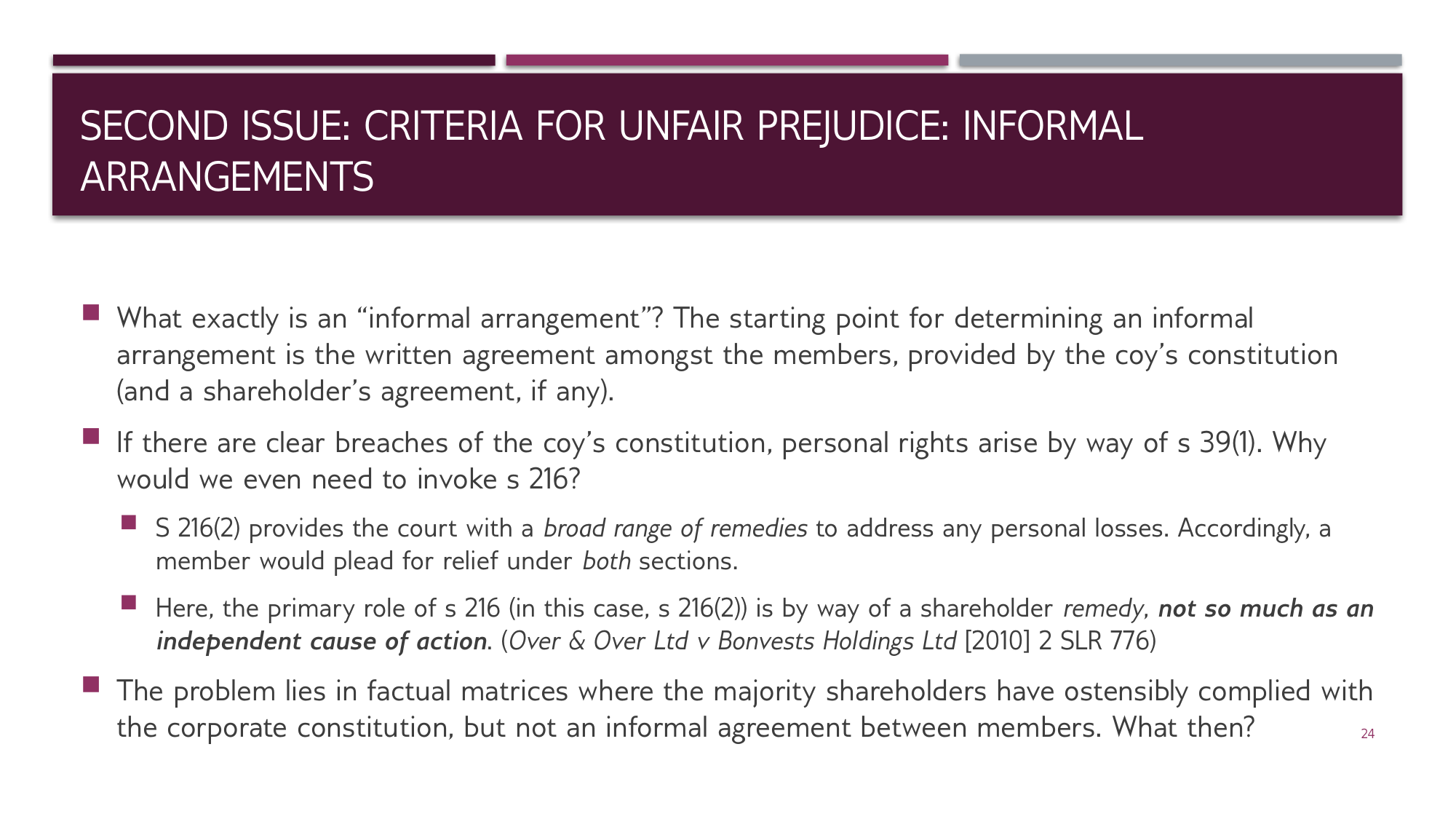

# SECOND ISSUE: Criteria for unfair PREJUDICE: INFORMAL ARRANGEMENTS
What exactly is an “informal arrangement”? The starting point for determining an informal arrangement is the written agreement amongst the members, provided by the coy’s constitution (and a shareholder’s agreement, if any).
If there are clear breaches of the coy’s constitution, personal rights arise by way of s 39(1). Why would we even need to invoke s 216?
S 216(2) provides the court with a broad range of remedies to address any personal losses. Accordingly, a member would plead for relief under both sections.
Here, the primary role of s 216 (in this case, s 216(2)) is by way of a shareholder remedy, not so much as an independent cause of action. (Over & Over Ltd v Bonvests Holdings Ltd [2010] 2 SLR 776)
The problem lies in factual matrices where the majority shareholders have ostensibly complied with the corporate constitution, but not an informal agreement between members. What then?
24